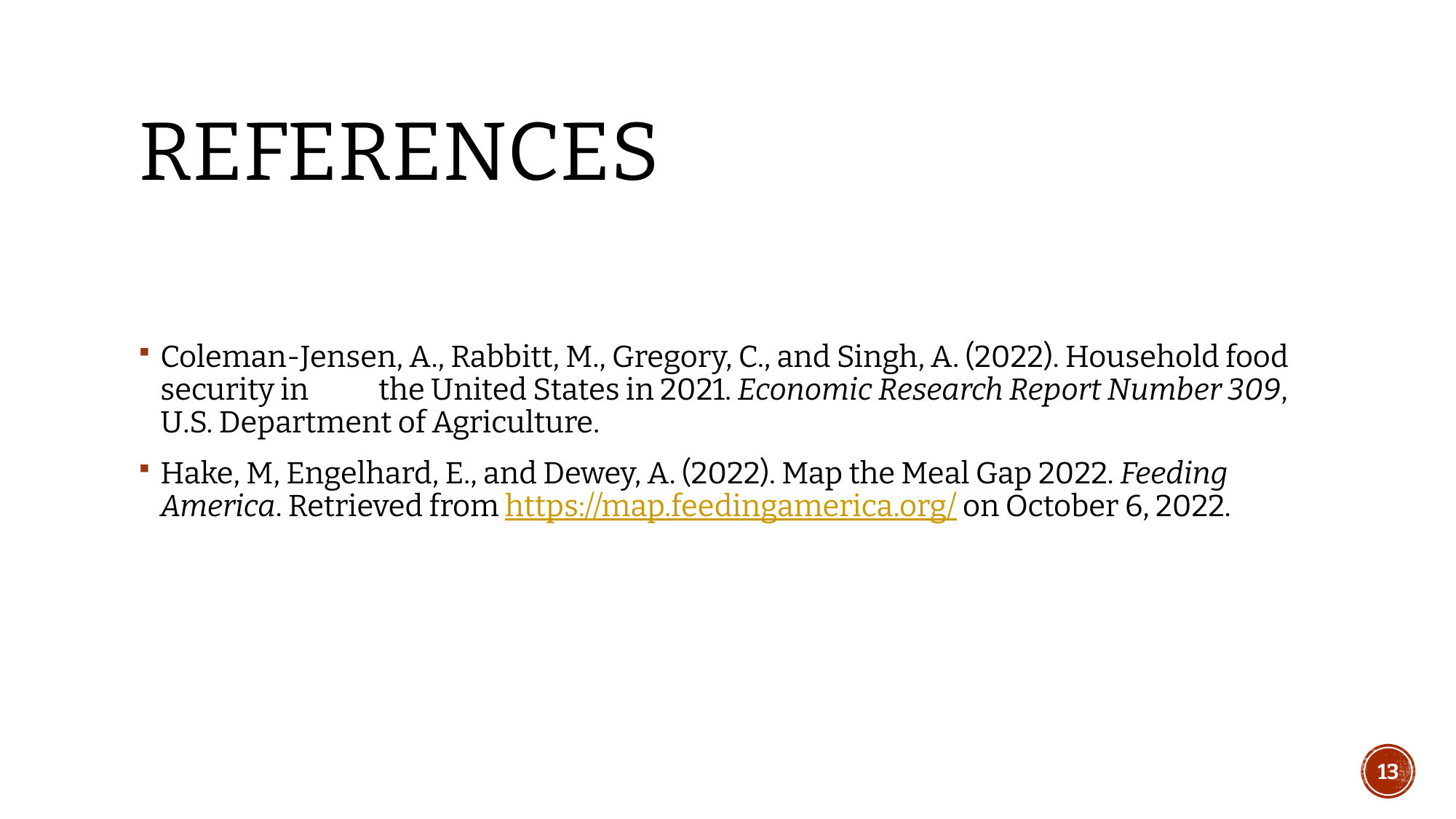

# references
Coleman-Jensen, A., Rabbitt, M., Gregory, C., and Singh, A. (2022). Household food security in 	the United States in 2021. Economic Research Report Number 309, U.S. Department of Agriculture.
Hake, M, Engelhard, E., and Dewey, A. (2022). Map the Meal Gap 2022. Feeding America. Retrieved from https://map.feedingamerica.org/ on October 6, 2022.

13